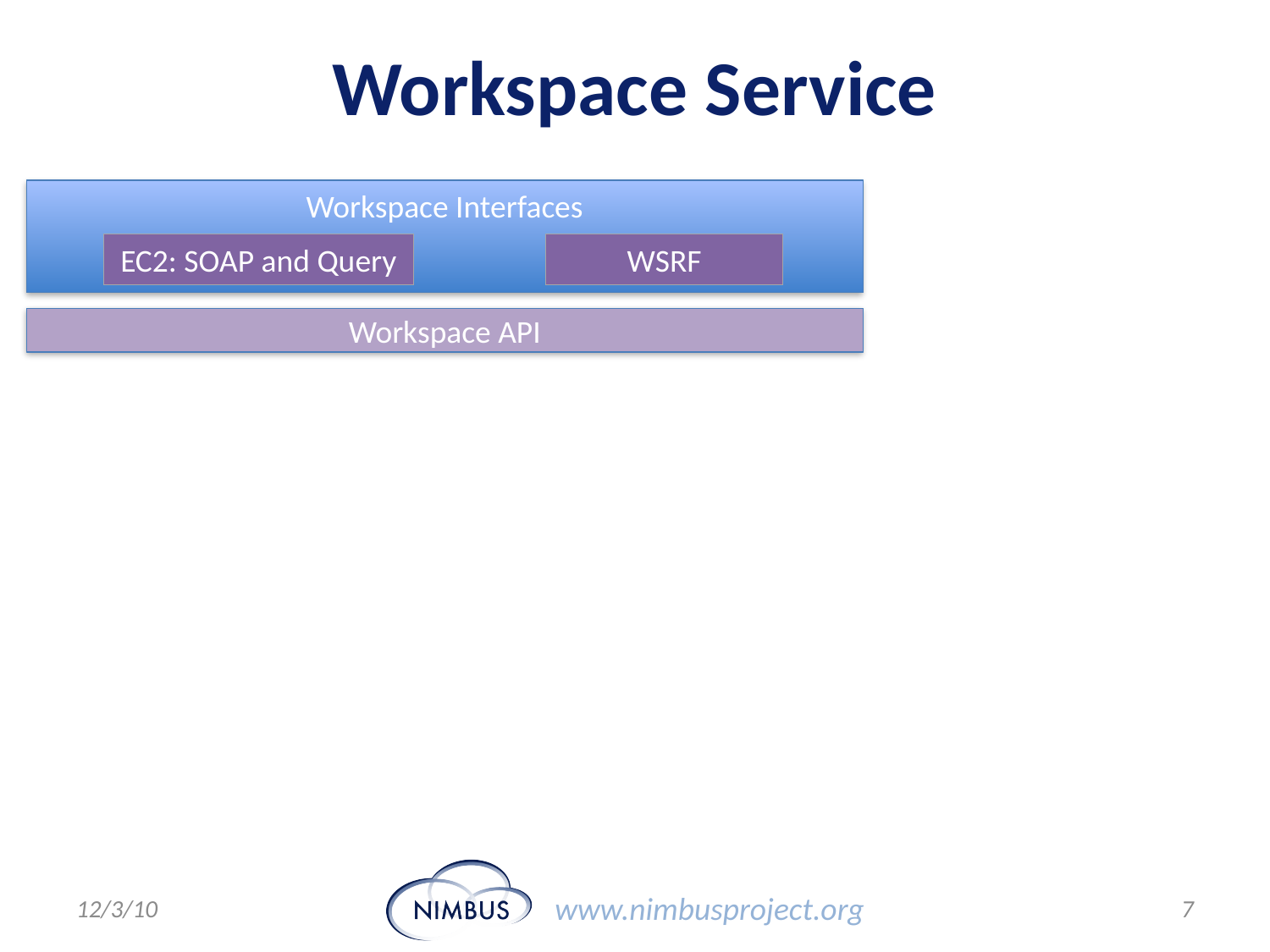

# Workspace Service
Workspace Interfaces
EC2: SOAP and Query
WSRF
Workspace API
12/3/10
7